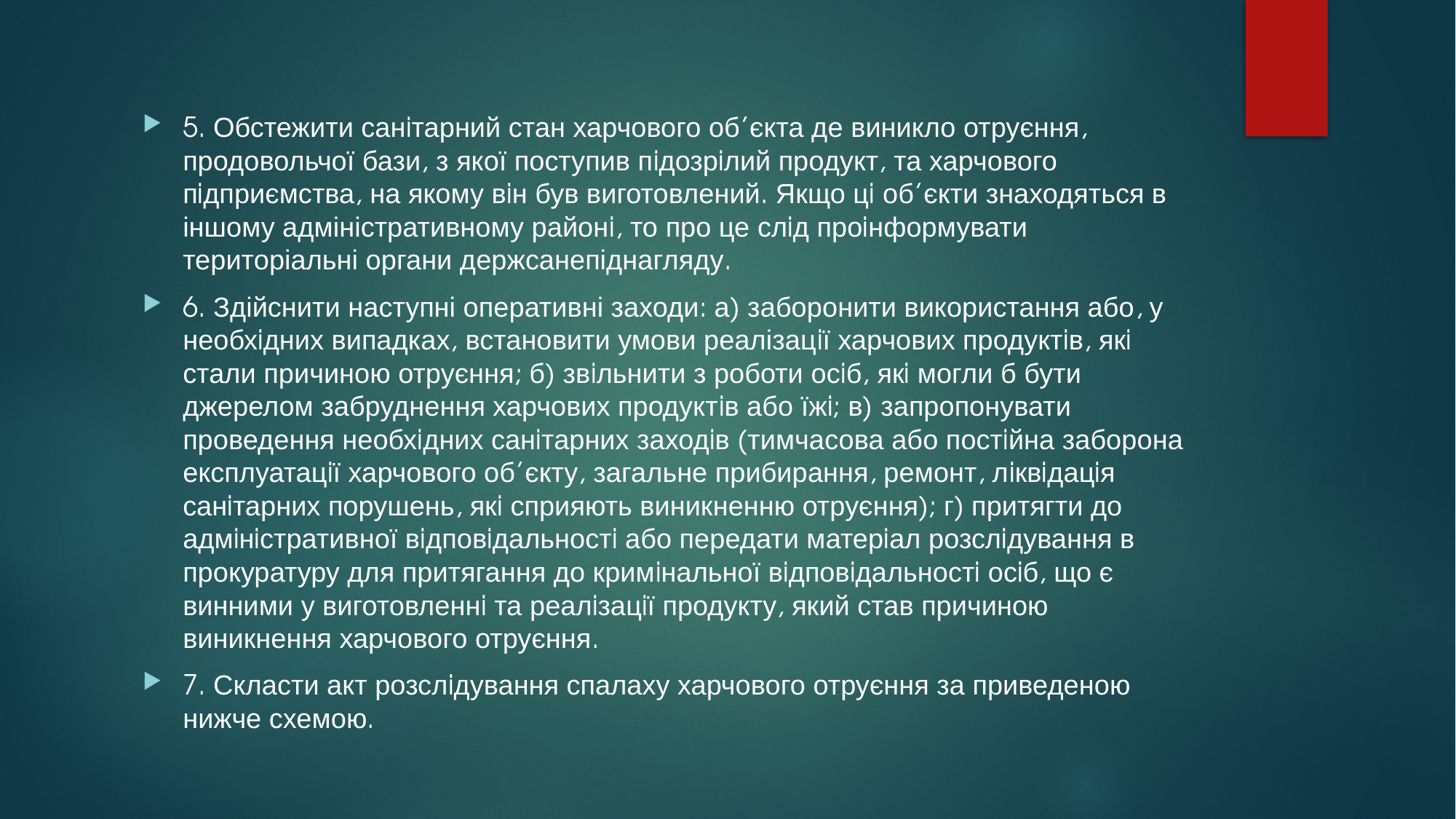

5. Обстежити санiтарний стан харчового об’єкта де виникло отруєння, продовольчої бази, з якої поступив пiдозрiлий продукт, та харчового пiдприємства, на якому вiн був виготовлений. Якщо цi об’єкти знаходяться в іншому адміністративному районi, то про це слiд проiнформувати територіальні органи держсанепіднагляду.
6. Здійснити наступні оперативні заходи: а) заборонити використання або, у необхiдних випадках, встановити умови реалізацiї харчових продуктiв, якi стали причиною отруєння; б) звiльнити з роботи осiб, якi могли б бути джерелом забруднення харчових продуктiв або їжi; в) запропонувати проведення необхiдних санiтарних заходiв (тимчасова або постiйна заборона експлуатацiї харчового об’єкту, загальне прибирання, ремонт, лiквiдацiя санiтарних порушень, якi сприяють виникненню отруєння); г) притягти до адмiнiстративної вiдповiдальностi або передати матерiал розслiдування в прокуратуру для притягання до кримiнальної вiдповiдальностi осiб, що є винними у виготовленнi та реалiзацiї продукту, який став причиною виникнення харчового отруєння.
7. Скласти акт розслiдування спалаху харчового отруєння за приведеною нижче схемою.